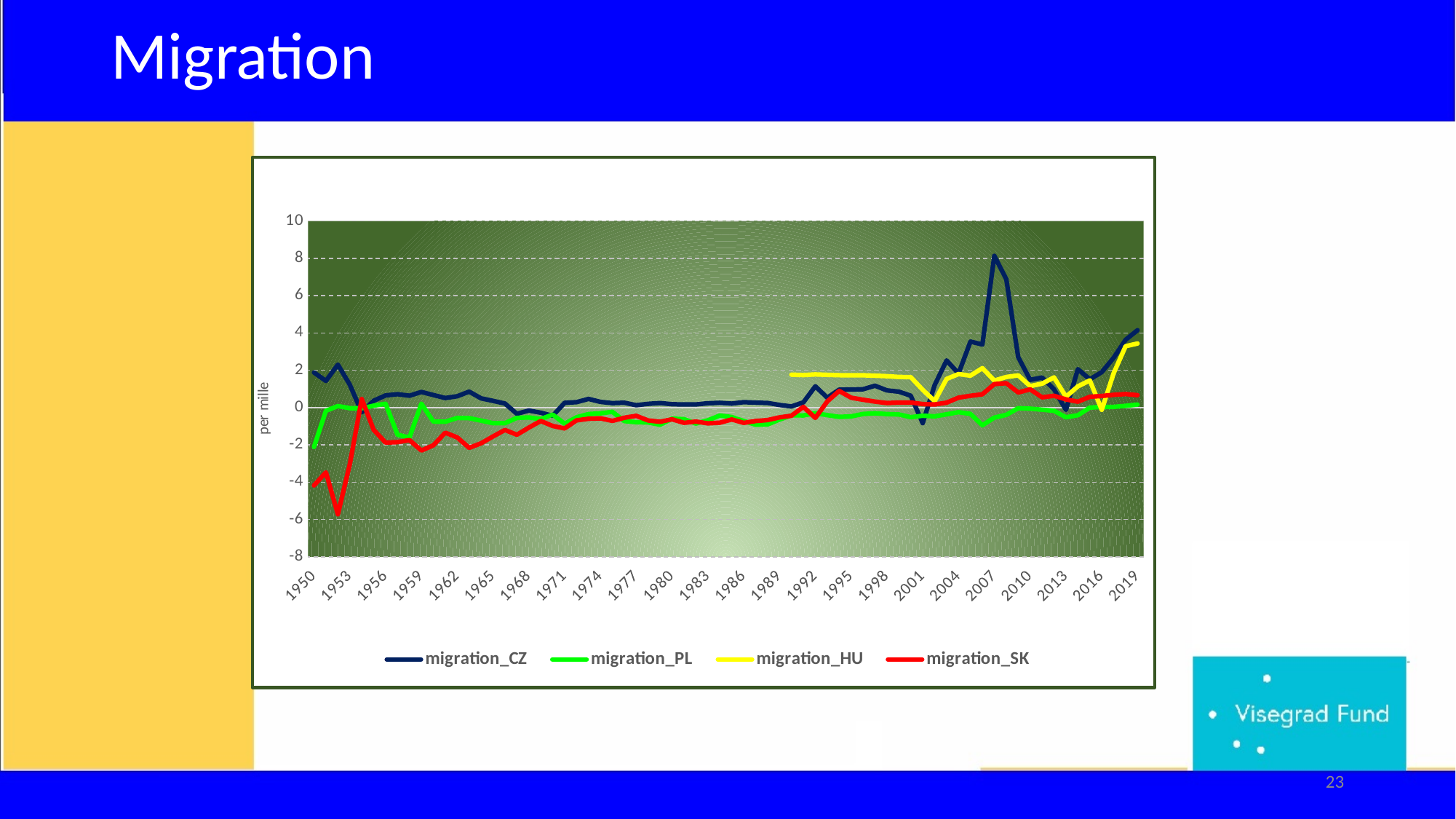

# Migration

### Chart

| Category | migration_CZ | migration_PL | migration_HU | migration_SK |
|---|---|---|---|---|
| 1950 | 1.880534518183617 | -2.109047333732774 | None | -4.174455152469535 |
| 1951 | 1.430761029660308 | -0.17250166620927587 | None | -3.468523081781333 |
| 1952 | 2.303734620993354 | 0.08077233739759221 | None | -5.721252441938014 |
| 1953 | 1.228187072249284 | -0.03017615329485874 | None | -3.043547487593647 |
| 1954 | -0.2557418952907003 | -0.037020583444395086 | None | 0.4618405287322983 |
| 1955 | 0.3669668349318688 | 0.10163339382940109 | None | -1.1949226654530496 |
| 1956 | 0.654095936894993 | 0.20655270655270655 | None | -1.877420545634918 |
| 1957 | 0.71811790882215 | -1.45760336370007 | None | -1.8500227741133117 |
| 1958 | 0.6389789705106714 | -1.603448275862069 | None | -1.7426753656836038 |
| 1959 | 0.8373399993387779 | 0.21031207598371776 | None | -2.3018018828501186 |
| 1960 | 0.6750644784404841 | -0.748447726128545 | None | -2.022897801100076 |
| 1961 | 0.5122018987035483 | -0.759964158895563 | None | -1.3444730254960846 |
| 1962 | 0.6051877152402126 | -0.5543891877706337 | None | -1.5995541351978362 |
| 1963 | 0.8560576811396644 | -0.5656108597285068 | None | -2.158601777081463 |
| 1964 | 0.4947575128065012 | -0.6988097897188806 | None | -1.915225895684076 |
| 1965 | 0.36054810670343546 | -0.8367405153560902 | None | -1.5495261906966693 |
| 1966 | 0.21646237584707315 | -0.8361887397441137 | None | -1.2007649552443183 |
| 1967 | -0.33153238285931913 | -0.5534309610421914 | None | -1.4543191458767704 |
| 1968 | -0.15813506719019296 | -0.5304385369765003 | None | -1.0716700835211266 |
| 1969 | -0.275243401963989 | -0.6152245110342506 | None | -0.7192217887466354 |
| 1970 | -0.4436440946330589 | -0.37356849776471307 | None | -0.9842200183329473 |
| 1971 | 0.25329069369302104 | -0.866024491780364 | None | -1.1161700780880395 |
| 1972 | 0.29224657869342063 | -0.5210529486175531 | None | -0.6864172067714894 |
| 1973 | 0.46524433291573913 | -0.346144664597756 | None | -0.5984045848522402 |
| 1974 | 0.30535997809252263 | -0.3072741239732908 | None | -0.5779134319360377 |
| 1975 | 0.23861187319165295 | -0.22817025010969724 | None | -0.7125523363044465 |
| 1976 | 0.2596705047876132 | -0.7211538461538461 | None | -0.5459914829504503 |
| 1977 | 0.128271663484247 | -0.7833572453371592 | None | -0.4426936846843478 |
| 1978 | 0.2014506398107457 | -0.7981528462700607 | None | -0.6901524284227503 |
| 1979 | 0.2422184882633294 | -0.9177161574518552 | None | -0.7582653657537322 |
| 1980 | 0.1797266760093551 | -0.5932559115712887 | None | -0.6277672971558269 |
| 1981 | 0.16664712582721808 | -0.6211524596528202 | None | -0.8184121608153984 |
| 1982 | 0.16947310443411642 | -0.8571664056704854 | None | -0.749786835009308 |
| 1983 | 0.23084770512872302 | -0.6803646754660498 | None | -0.8465027358143523 |
| 1984 | 0.2537151948684674 | -0.42630116288481773 | None | -0.8116669419677638 |
| 1985 | 0.21234930696732104 | -0.5061460592913956 | None | -0.637763380099419 |
| 1986 | 0.2913718819074501 | -0.7212818055999148 | None | -0.821138698298737 |
| 1987 | 0.2629281714249161 | -0.9162165024891431 | None | -0.7201917295111483 |
| 1988 | 0.24564617738724584 | -0.9027319519598785 | None | -0.6701427504989412 |
| 1989 | 0.14079944166603858 | -0.6423080972938823 | None | -0.5251899762442037 |
| 1990 | 0.060215734448611086 | -0.4149922517269456 | 1.7652806230352303 | -0.438297292409982 |
| 1991 | 0.27898813834785086 | -0.41946308724832215 | 1.744943798561706 | 0.04069346201804745 |
| 1992 | 1.1418124025774081 | -0.3036410753082219 | 1.7788980032578734 | -0.5538449825771562 |
| 1993 | 0.5300753382642472 | -0.4027301969193755 | 1.755825210332625 | 0.3288490171715154 |
| 1994 | 0.961865729271658 | -0.4965373056317784 | 1.7384107961101596 | 0.8916461099974886 |
| 1995 | 0.9678862898650525 | -0.47539442064570053 | 1.7335715630752935 | 0.5298604912004379 |
| 1996 | 0.9819344039898587 | -0.34209014467018334 | 1.7336424588395691 | 0.4196291148542566 |
| 1997 | 1.171915716792179 | -0.3081744580830504 | 1.706527757775483 | 0.321553980665522 |
| 1998 | 0.9216175359105923 | -0.34746714737309614 | 1.681282064019434 | 0.24226163291760544 |
| 1999 | 0.8532708651664763 | -0.36588871756004493 | 1.6403370734933131 | 0.2694926199056813 |
| 2000 | 0.6365537201595366 | -0.5141423119150939 | 1.6313825590142212 | 0.2708918637823133 |
| 2001 | -0.8363497086126709 | -0.4378170597772083 | 0.9512567071892274 | 0.1881117815226645 |
| 2002 | 1.2048105369259234 | -0.4695308616133337 | 0.3482760630196578 | 0.16750920138640357 |
| 2003 | 2.527924156589948 | -0.36042523107538427 | 1.5357046392574913 | 0.2619470342724881 |
| 2004 | 1.8257216205118818 | -0.24576937182375438 | 1.7969464376986342 | 0.5339452834275944 |
| 2005 | 3.54003071303248 | -0.3375003275938884 | 1.7118953828492232 | 0.6316725400642439 |
| 2006 | 3.3818249893879653 | -0.9477770491803279 | 2.1157995386923525 | 0.7148707964706825 |
| 2007 | 8.132086513504378 | -0.5374383461013748 | 1.4487190451660636 | 1.258483602290281 |
| 2008 | 6.883232985211836 | -0.3897891755821271 | 1.6389412113022788 | 1.3057215757729095 |
| 2009 | 2.7016176536187606 | -0.031335970864883274 | 1.7281857456952876 | 0.8107447536209444 |
| 2010 | 1.4878418278091217 | -0.05486633791850506 | 1.1518973506360937 | 0.9778485403125109 |
| 2011 | 1.608986162471305 | -0.1124604286678084 | 1.2807737781475894 | 0.5494236793825708 |
| 2012 | 0.9794195343051849 | -0.17172293877974723 | 1.617279773524382 | 0.6317059815492294 |
| 2013 | -0.12339783795951544 | -0.5170407315045719 | 0.5781818334358207 | 0.43946564007690186 |
| 2014 | 2.0580946894582057 | -0.40931417136619974 | 1.137083706144894 | 0.316130459824949 |
| 2015 | 1.5154214070417917 | 0.0 | 1.458291086848478 | 0.5765330048551749 |
| 2016 | 1.8990497557850787 | 0.03915905601956652 | -0.12094938028981592 | 0.622928768748973 |
| 2017 | 2.669902316685374 | 0.03736275173023885 | 1.8431817192662907 | 0.6842878447074738 |
| 2018 | 3.6351813355943623 | 0.09403556272942647 | 3.2903474055485393 | 0.7261183484782405 |
| 2019 | 4.14927881091623 | 0.16108693953052133 | 3.434808688156276 | 0.6659153117801923 |
23